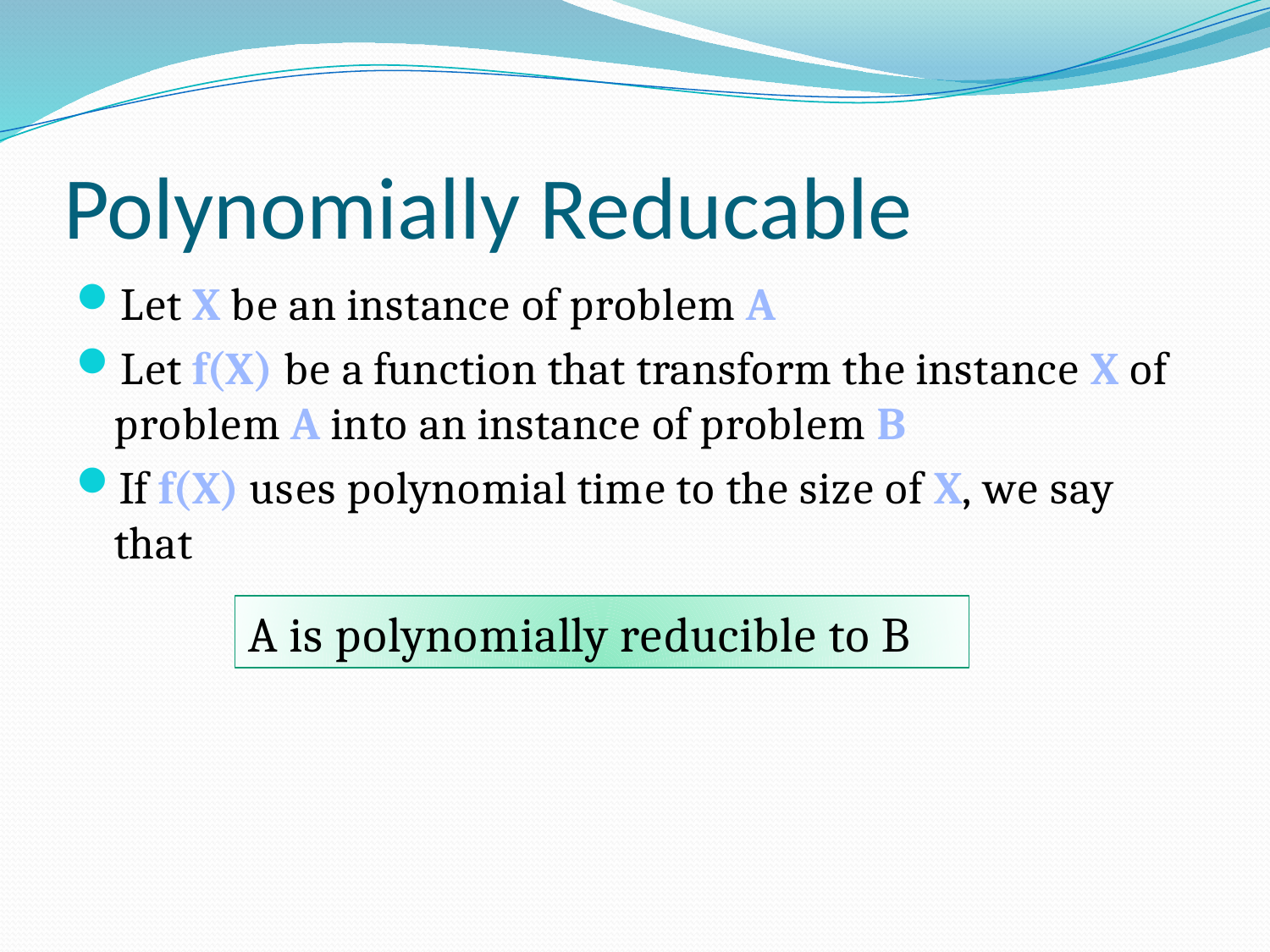

# Polynomially Reducable
Let X be an instance of problem A
Let f(X) be a function that transform the instance X of problem A into an instance of problem B
If f(X) uses polynomial time to the size of X, we say that

A is polynomially reducible to B